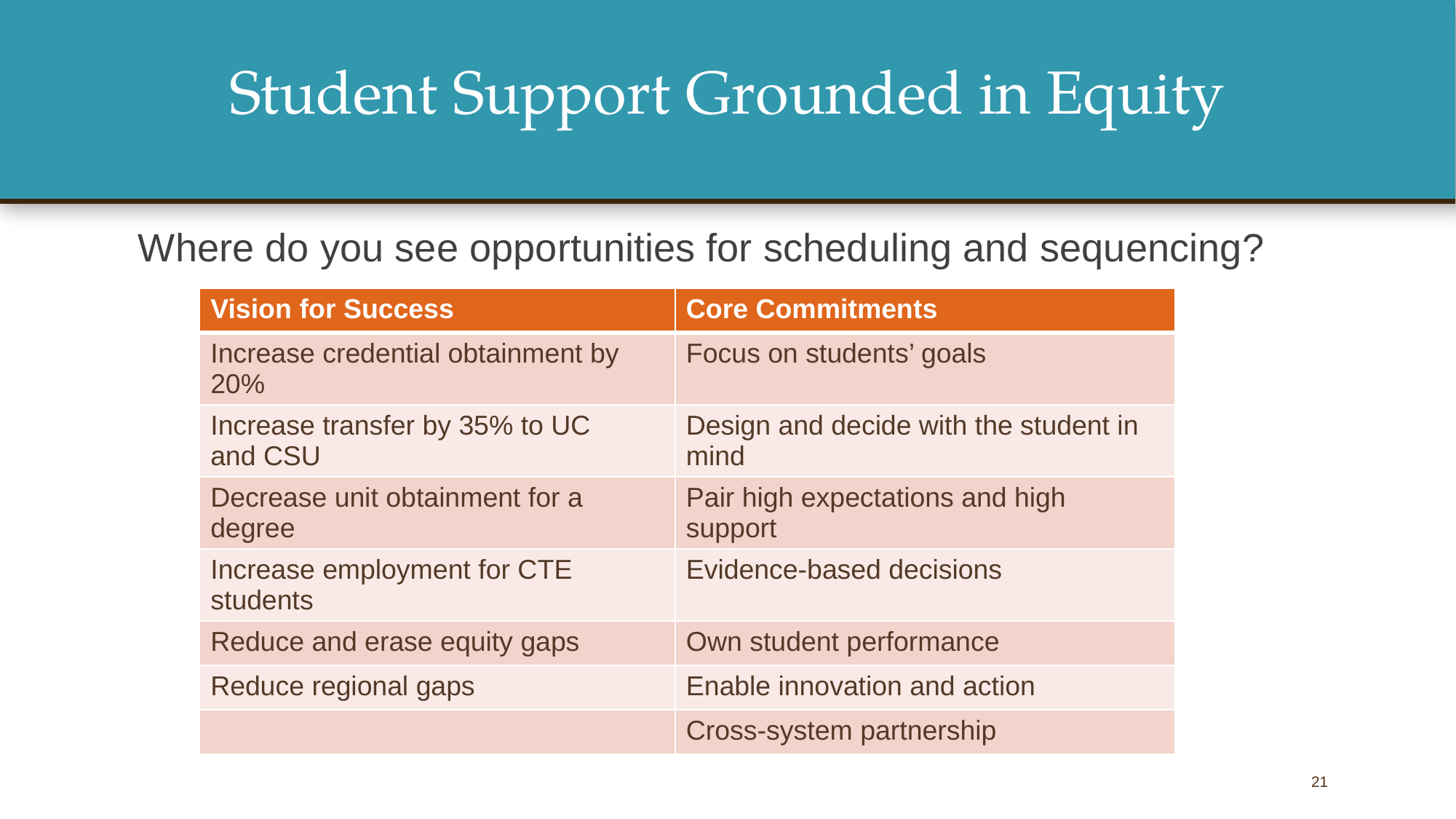

# Student Support Grounded in Equity
Where do you see opportunities for scheduling and sequencing?
| Vision for Success | Core Commitments |
| --- | --- |
| Increase credential obtainment by 20% | Focus on students’ goals |
| Increase transfer by 35% to UC and CSU | Design and decide with the student in mind |
| Decrease unit obtainment for a degree | Pair high expectations and high support |
| Increase employment for CTE students | Evidence-based decisions |
| Reduce and erase equity gaps | Own student performance |
| Reduce regional gaps | Enable innovation and action |
|  | Cross-system partnership |
21